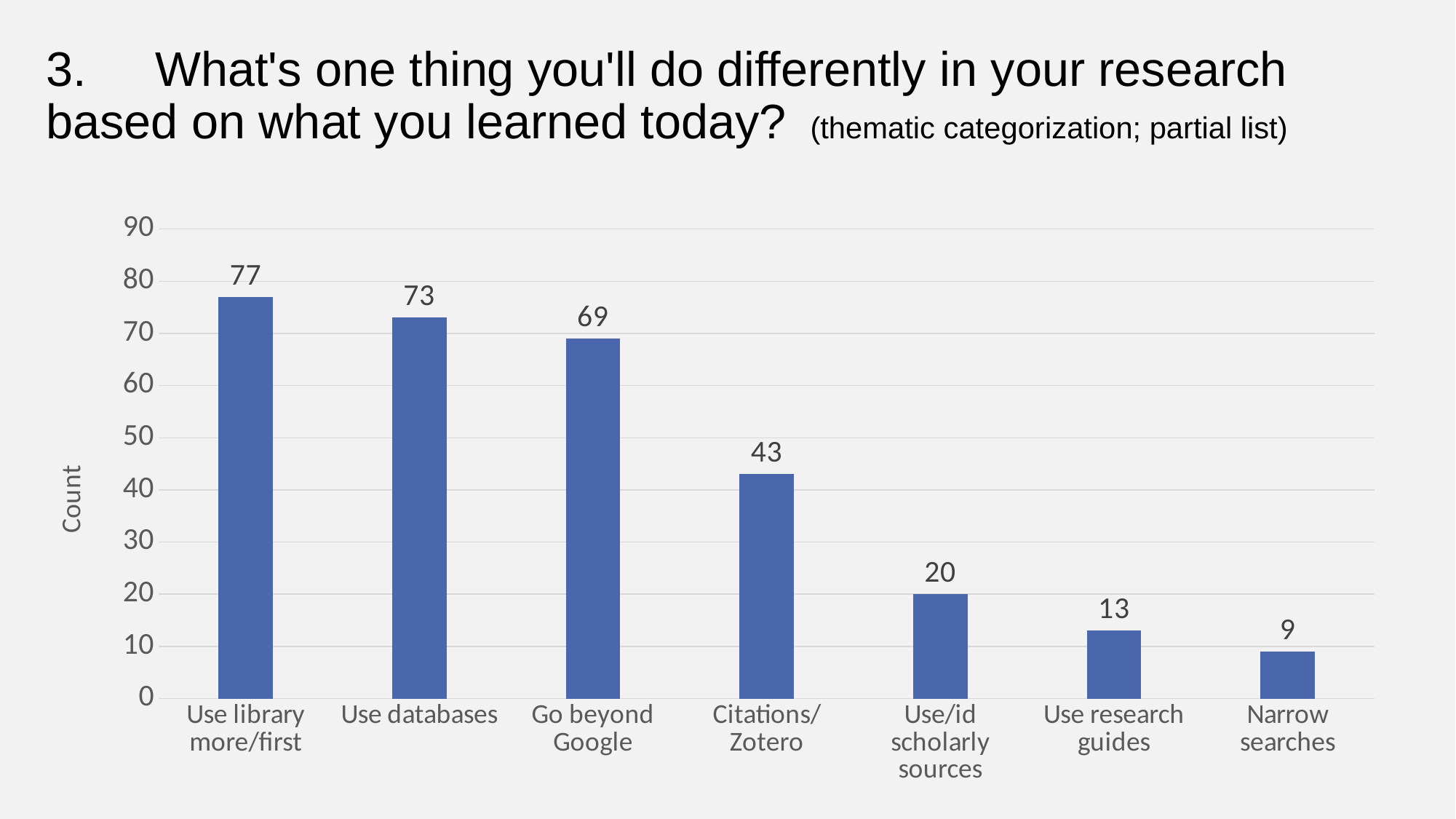

# 3. 	What's one thing you'll do differently in your research 	based on what you learned today? 	(thematic categorization; partial list)

### Chart

| Category |  |
|---|---|
| Use library more/first | 77.0 |
| Use databases | 73.0 |
| Go beyond Google | 69.0 |
| Citations/Zotero | 43.0 |
| Use/id scholarly sources | 20.0 |
| Use research guides | 13.0 |
| Narrow searches | 9.0 |